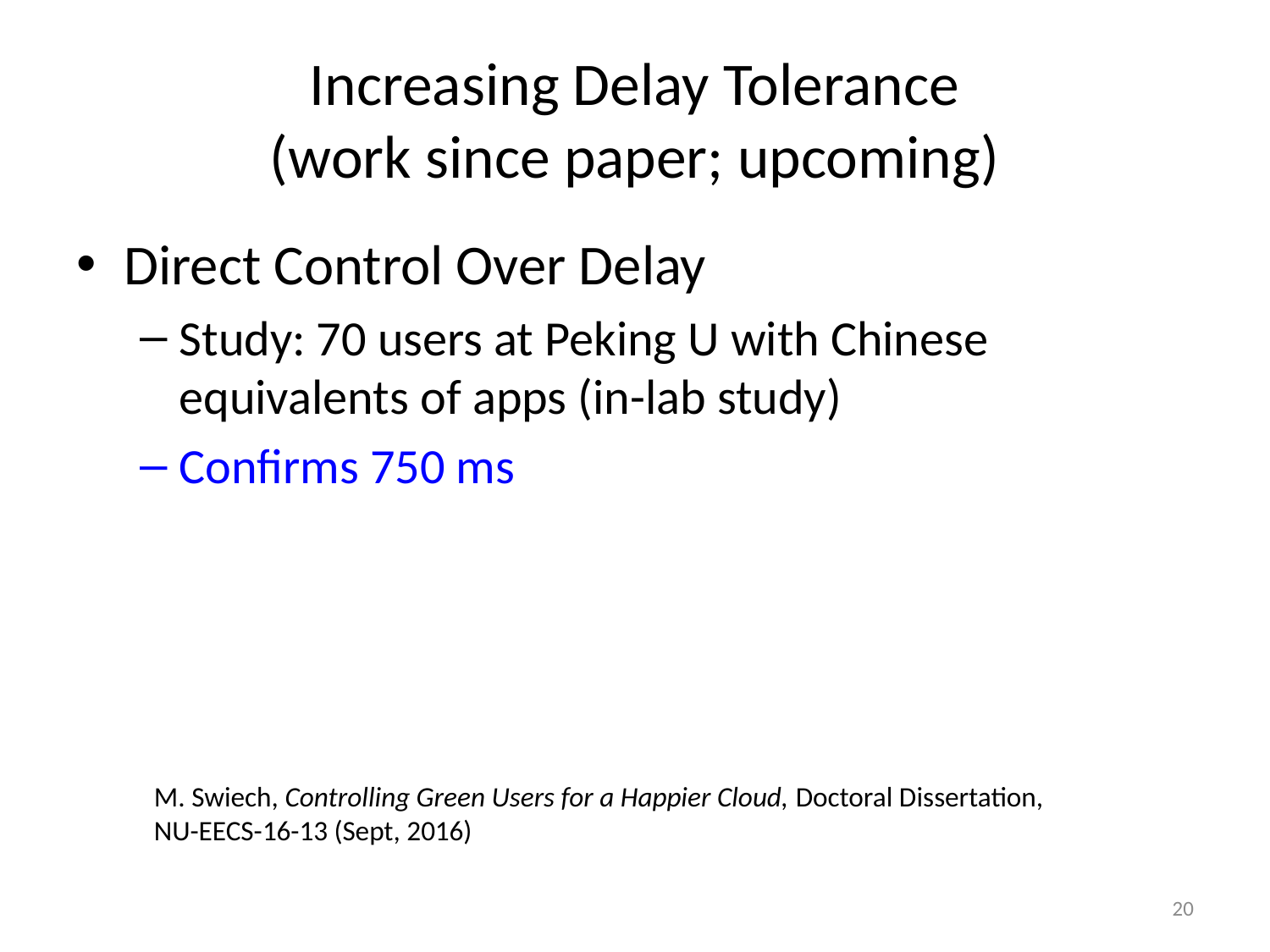

# Increasing Delay Tolerance (work since paper; upcoming)
Direct Control Over Delay
Study: 70 users at Peking U with Chinese equivalents of apps (in-lab study)
Confirms 750 ms
M. Swiech, Controlling Green Users for a Happier Cloud, Doctoral Dissertation, NU-EECS-16-13 (Sept, 2016)
20